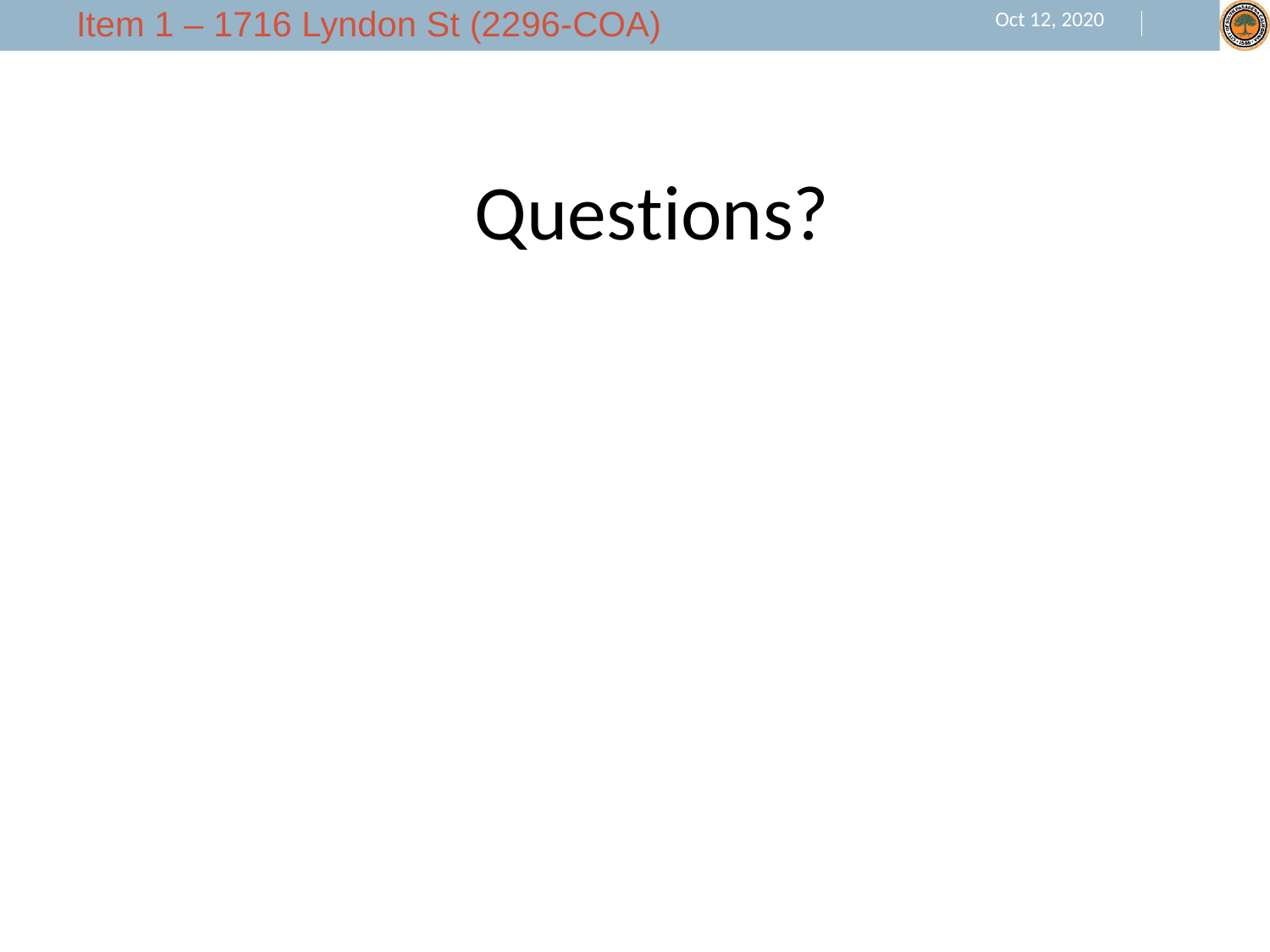

Item 1 – 1716 Lyndon St (2296-COA)

Oct 12, 2020
Questions?